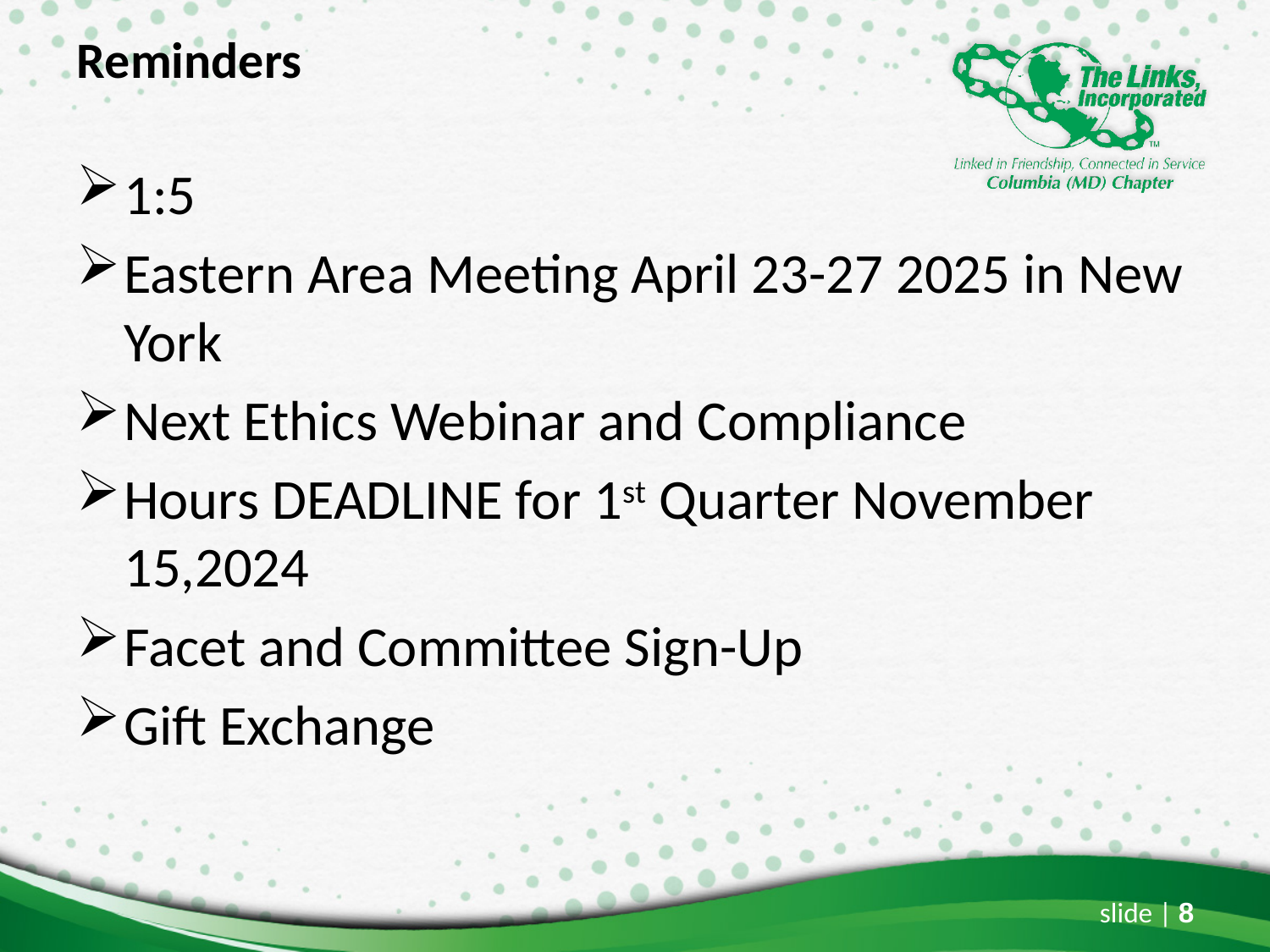

1:5
Eastern Area Meeting April 23-27 2025 in New York
Next Ethics Webinar and Compliance
Hours DEADLINE for 1st Quarter November 15,2024
Facet and Committee Sign-Up
Gift Exchange

# Reminders